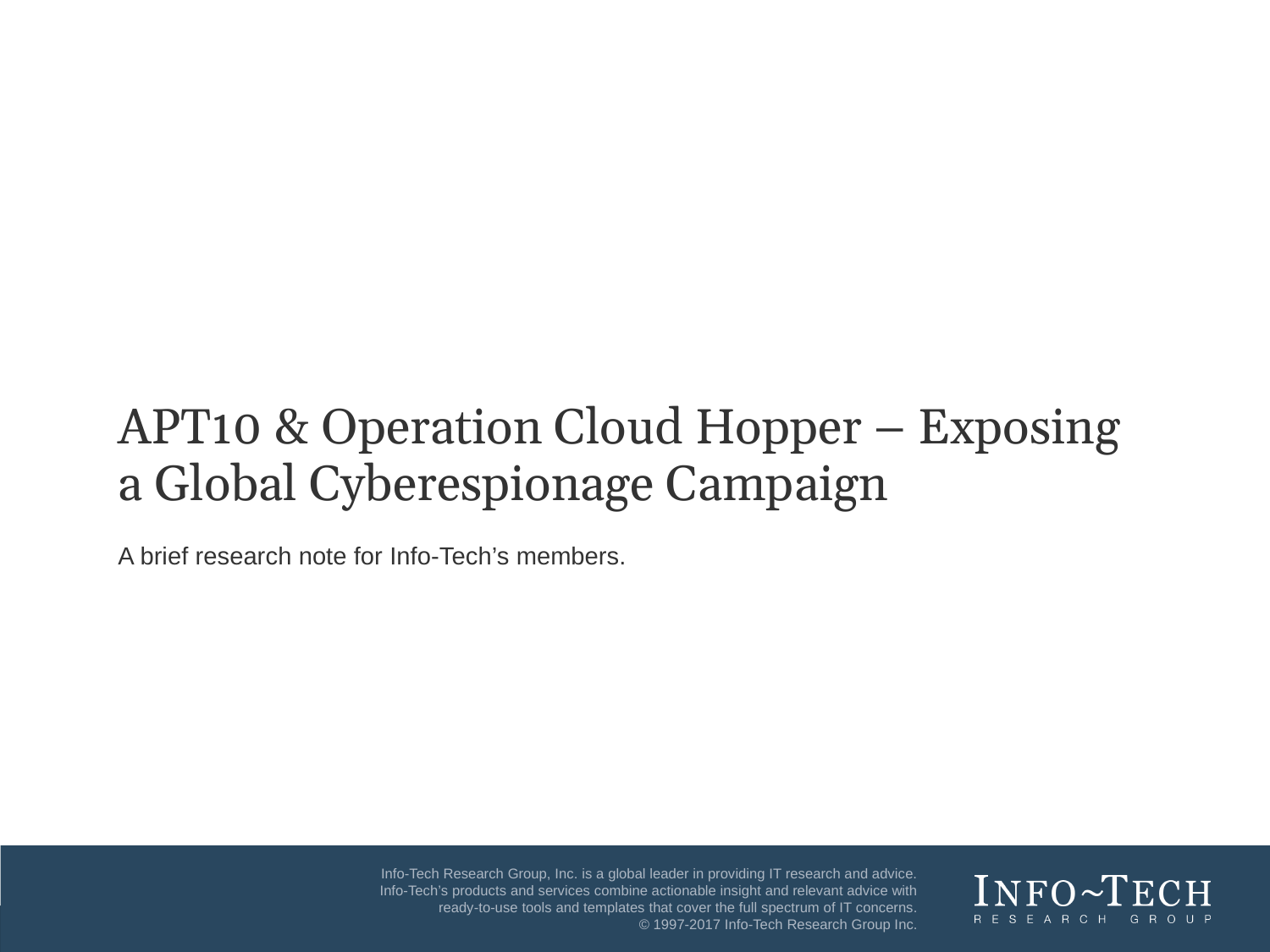

APT10 & Operation Cloud Hopper – Exposing a Global Cyberespionage Campaign
A brief research note for Info-Tech’s members.